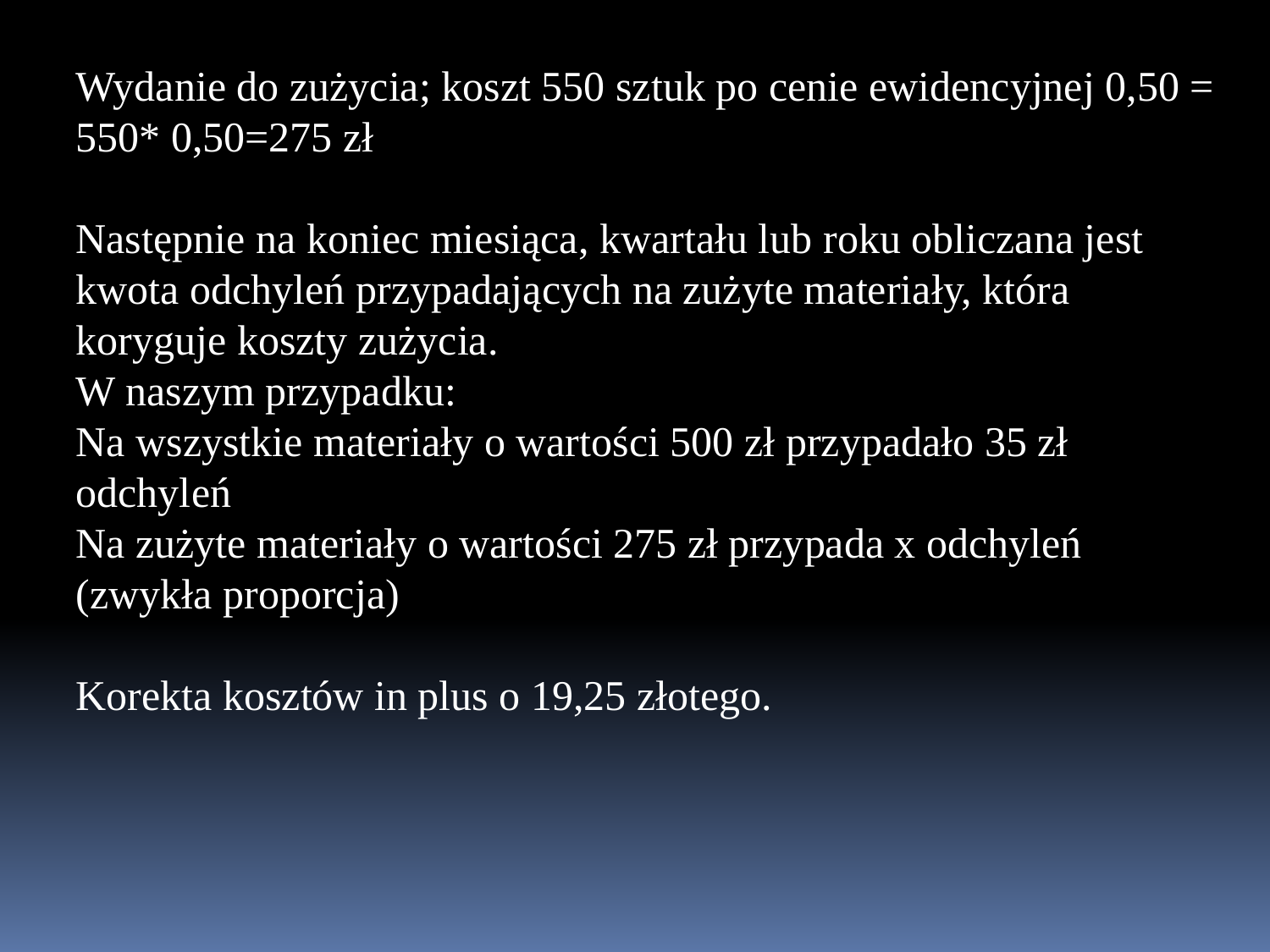

Wydanie do zużycia; koszt 550 sztuk po cenie ewidencyjnej 0,50 = 550* 0,50=275 zł

Następnie na koniec miesiąca, kwartału lub roku obliczana jest kwota odchyleń przypadających na zużyte materiały, która koryguje koszty zużycia.
W naszym przypadku:
Na wszystkie materiały o wartości 500 zł przypadało 35 zł odchyleń
Na zużyte materiały o wartości 275 zł przypada x odchyleń (zwykła proporcja)

Korekta kosztów in plus o 19,25 złotego.